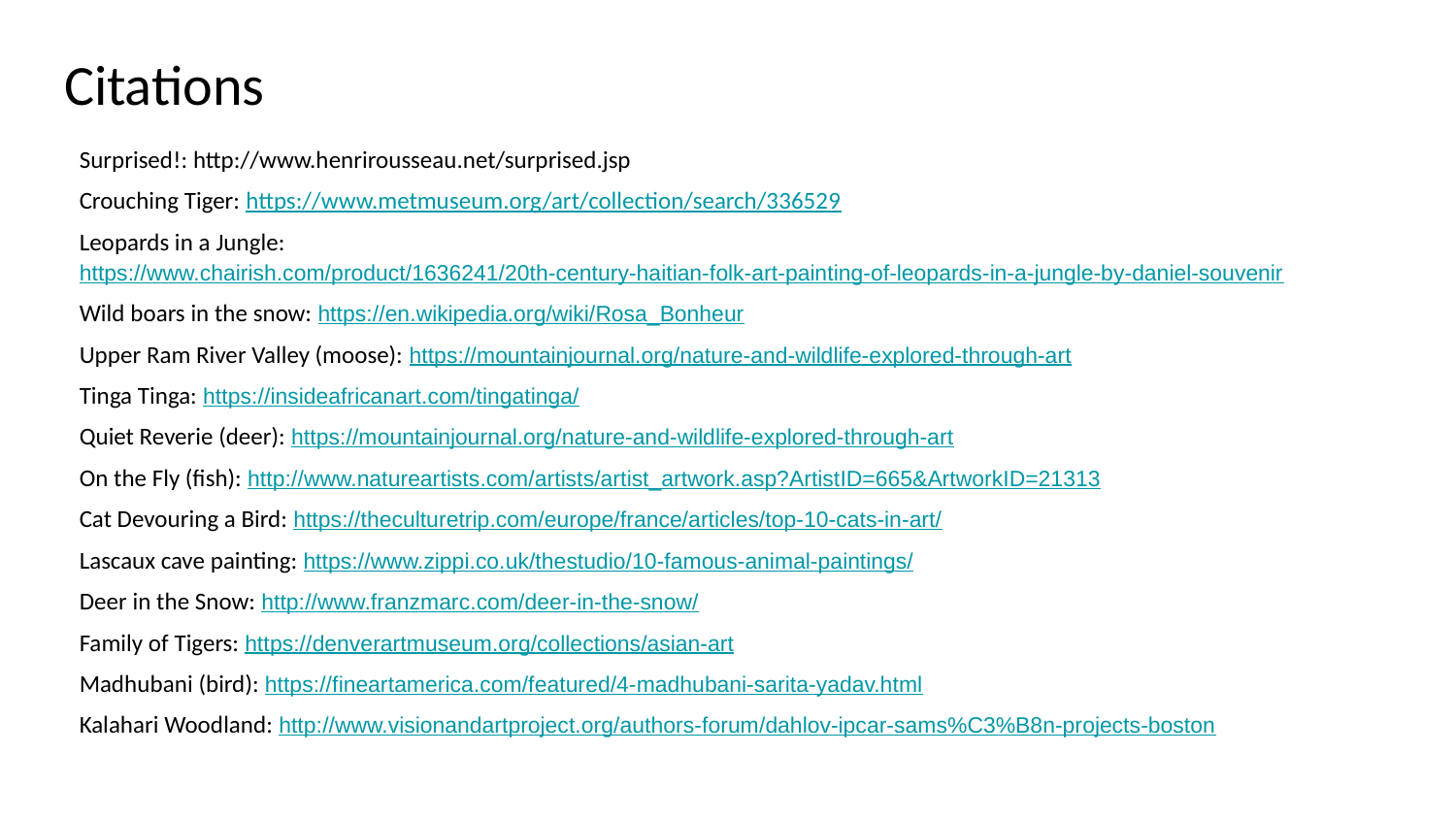

# Citations
Surprised!: http://www.henrirousseau.net/surprised.jsp
Crouching Tiger: https://www.metmuseum.org/art/collection/search/336529
Leopards in a Jungle: https://www.chairish.com/product/1636241/20th-century-haitian-folk-art-painting-of-leopards-in-a-jungle-by-daniel-souvenir
Wild boars in the snow: https://en.wikipedia.org/wiki/Rosa_Bonheur
Upper Ram River Valley (moose): https://mountainjournal.org/nature-and-wildlife-explored-through-art
Tinga Tinga: https://insideafricanart.com/tingatinga/
Quiet Reverie (deer): https://mountainjournal.org/nature-and-wildlife-explored-through-art
On the Fly (fish): http://www.natureartists.com/artists/artist_artwork.asp?ArtistID=665&ArtworkID=21313
Cat Devouring a Bird: https://theculturetrip.com/europe/france/articles/top-10-cats-in-art/
Lascaux cave painting: https://www.zippi.co.uk/thestudio/10-famous-animal-paintings/
Deer in the Snow: http://www.franzmarc.com/deer-in-the-snow/
Family of Tigers: https://denverartmuseum.org/collections/asian-art
Madhubani (bird): https://fineartamerica.com/featured/4-madhubani-sarita-yadav.html
Kalahari Woodland: http://www.visionandartproject.org/authors-forum/dahlov-ipcar-sams%C3%B8n-projects-boston